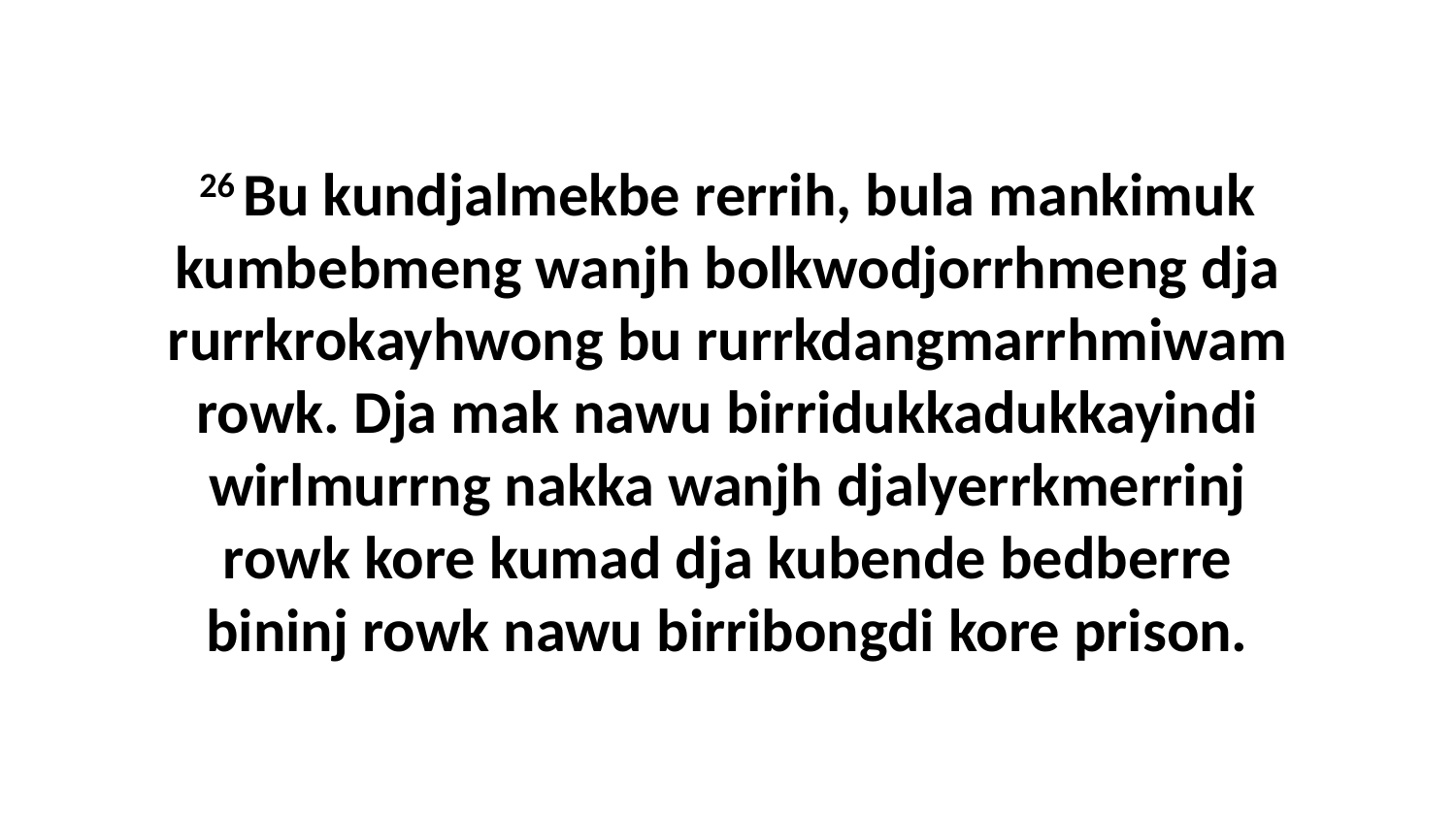

26 Bu kundjalmekbe rerrih, bula mankimuk kumbebmeng wanjh bolkwodjorrhmeng dja rurrkrokayhwong bu rurrkdangmarrhmiwam rowk. Dja mak nawu birridukkadukkayindi wirlmurrng nakka wanjh djalyerrkmerrinj rowk kore kumad dja kubende bedberre bininj rowk nawu birribongdi kore prison.